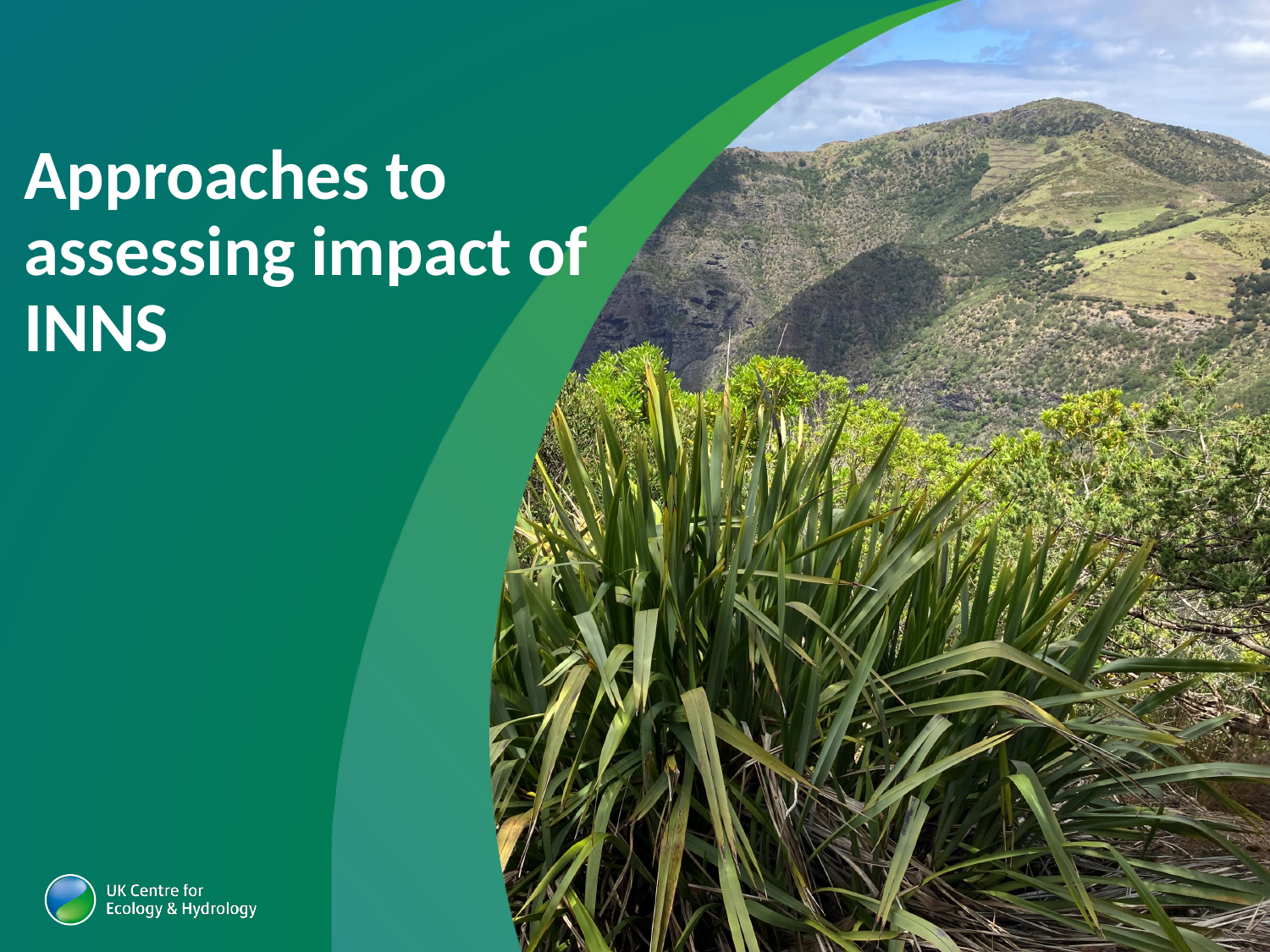

# Approaches to assessing impact of INNS
Helen Roy
Helen Roy